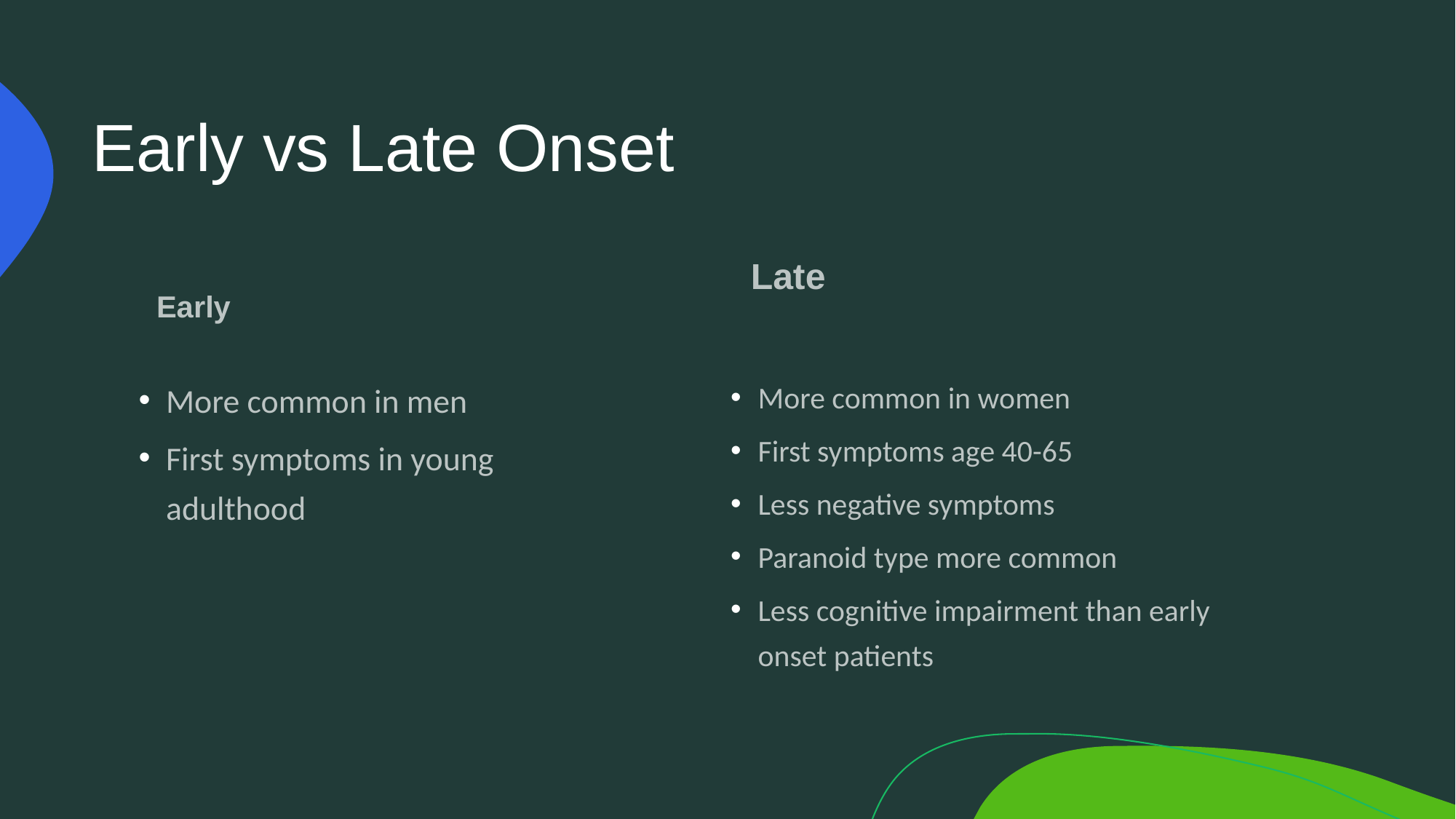

# Early vs Late Onset
Late
Early

More common in men
First symptoms in young adulthood

More common in women
First symptoms age 40-65
Less negative symptoms
Paranoid type more common
Less cognitive impairment than early onset patients